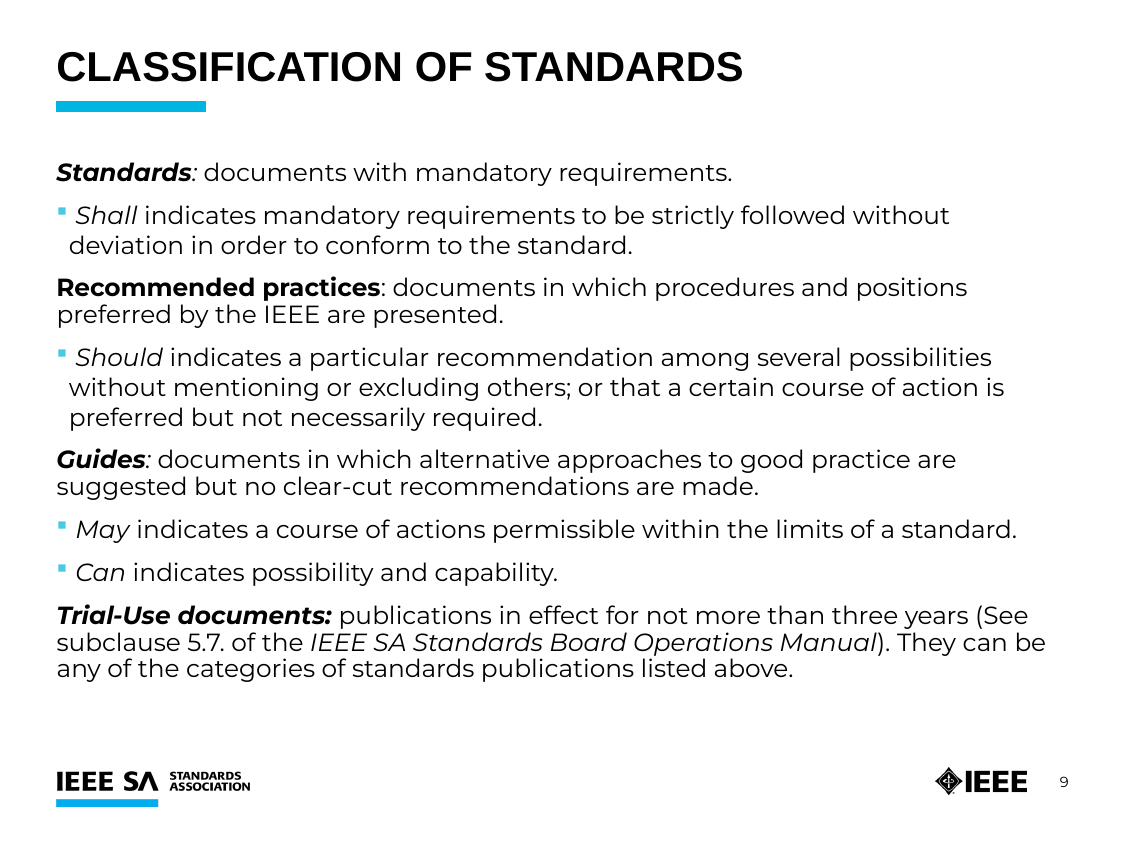

# Classification of Standards
Standards: documents with mandatory requirements.
 Shall indicates mandatory requirements to be strictly followed without deviation in order to conform to the standard.
Recommended practices: documents in which procedures and positions preferred by the IEEE are presented.
 Should indicates a particular recommendation among several possibilities without mentioning or excluding others; or that a certain course of action is preferred but not necessarily required.
Guides: documents in which alternative approaches to good practice are suggested but no clear-cut recommendations are made.
 May indicates a course of actions permissible within the limits of a standard.
 Can indicates possibility and capability.
Trial-Use documents: publications in effect for not more than three years (See subclause 5.7. of the IEEE SA Standards Board Operations Manual). They can be any of the categories of standards publications listed above.

9